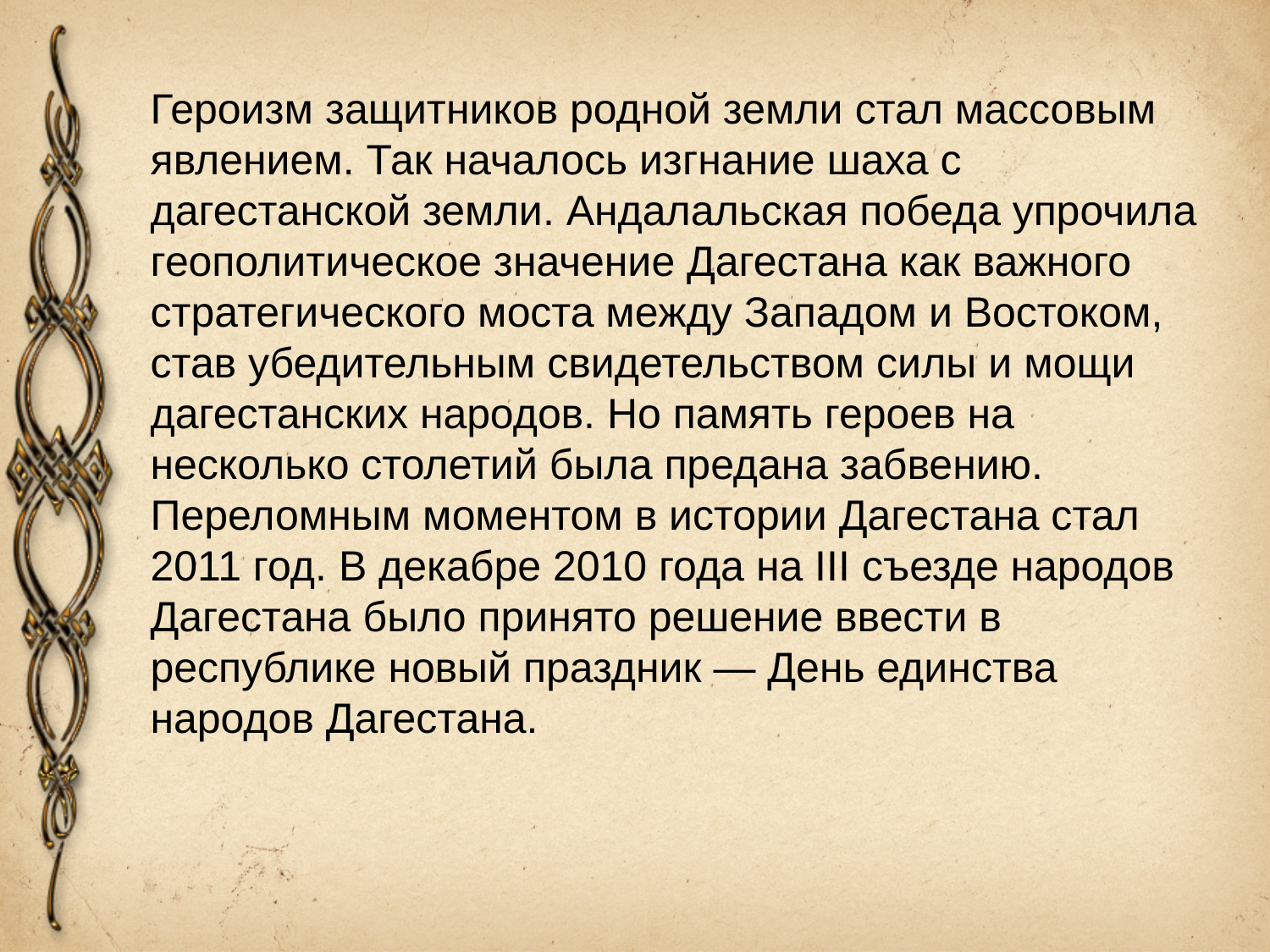

Героизм защитников родной земли стал массовым явлением. Так началось изгнание шаха с дагестанской земли. Андалальская победа упрочила геополитическое значение Дагестана как важного стратегического моста между Западом и Востоком, став убедительным свидетельством силы и мощи дагестанских народов. Но память героев на несколько столетий была предана забвению.       Переломным моментом в истории Дагестана стал 2011 год. В декабре 2010 года на III съезде народов Дагестана было принято решение ввести в республике новый праздник — День единства народов Дагестана.